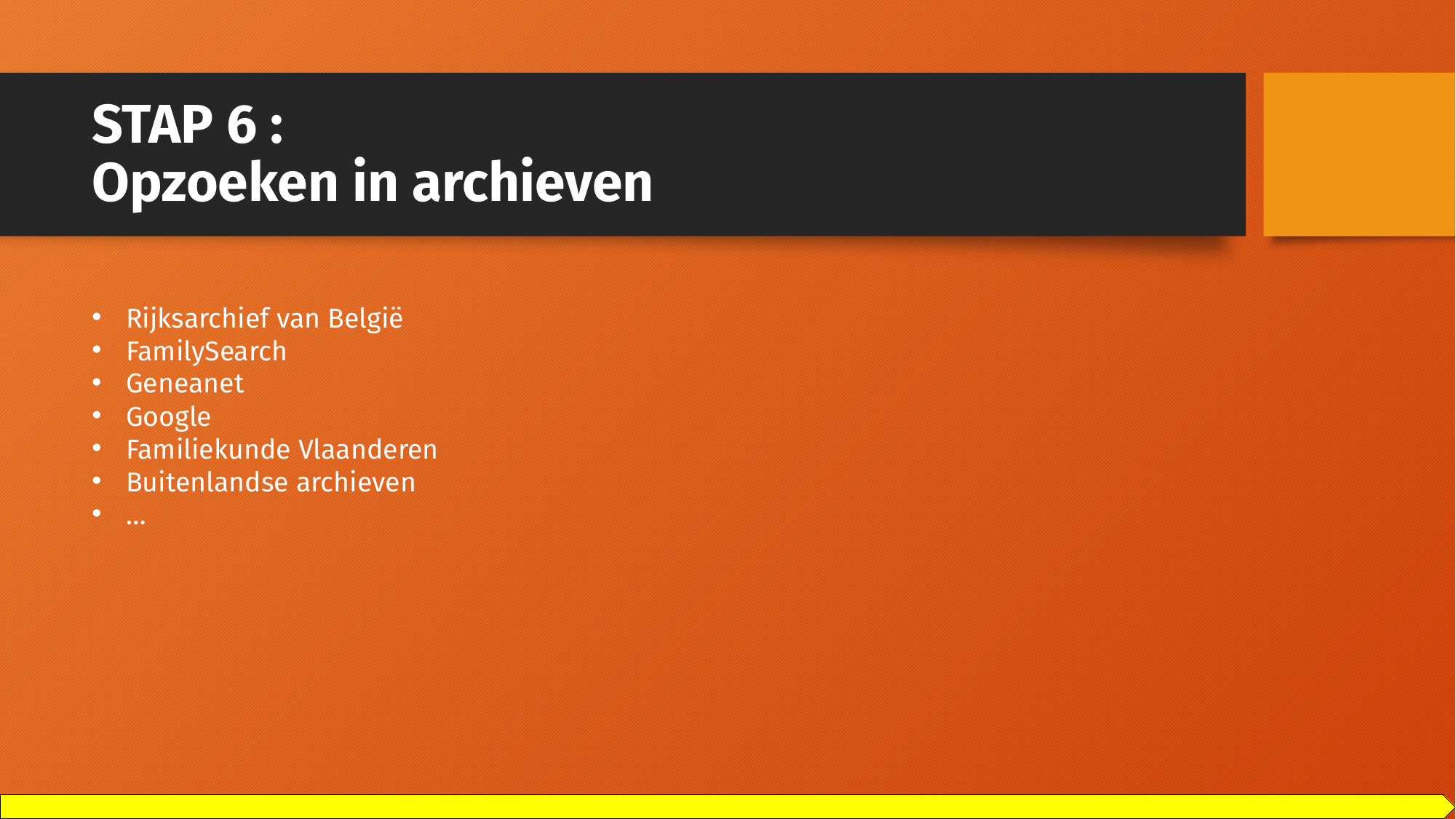

# STAP 6 : Opzoeken in archieven
Rijksarchief van België
FamilySearch
Geneanet
Google
Familiekunde Vlaanderen
Buitenlandse archieven
…